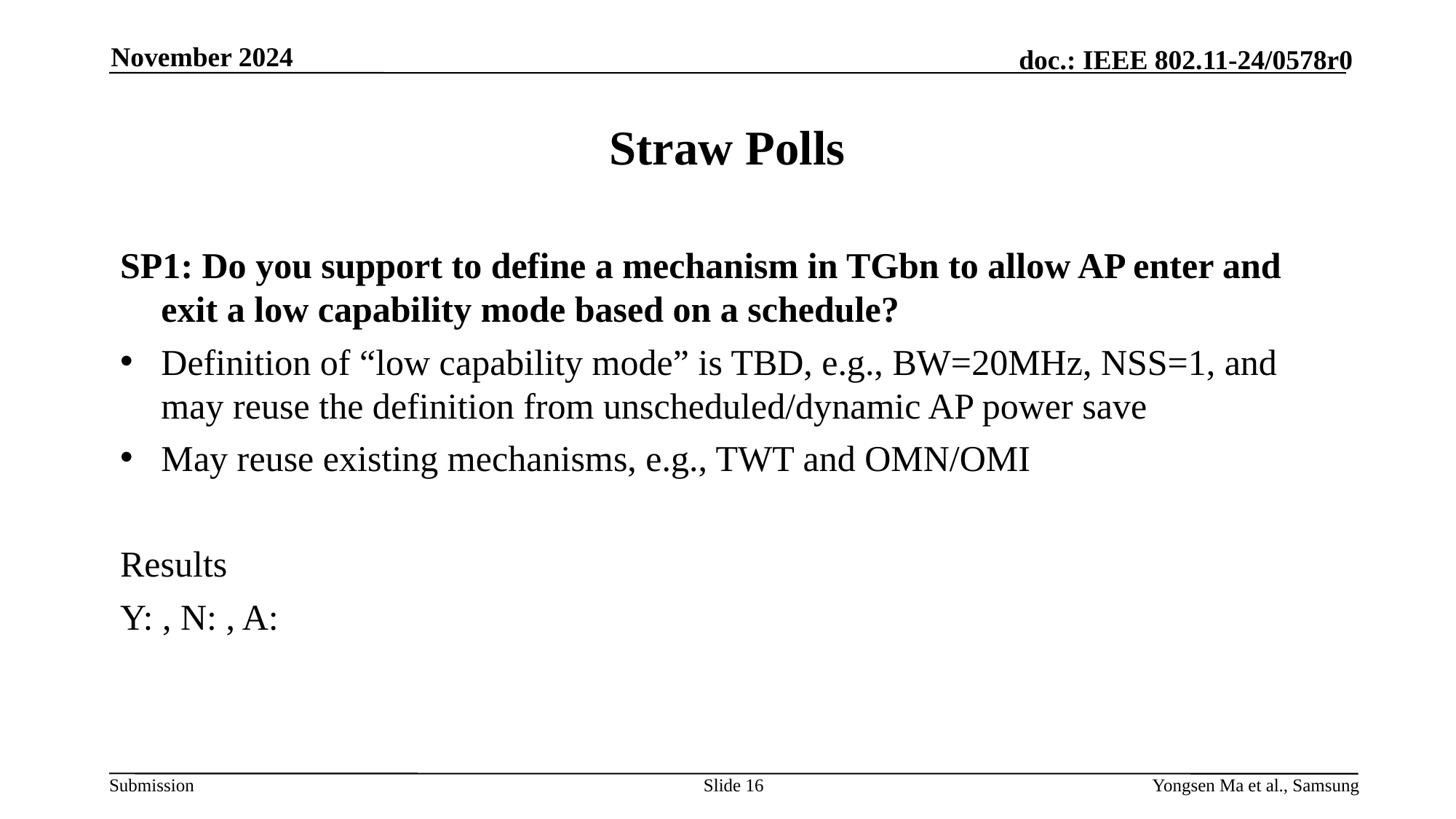

November 2024
# Straw Polls
SP1: Do you support to define a mechanism in TGbn to allow AP enter and exit a low capability mode based on a schedule?
Definition of “low capability mode” is TBD, e.g., BW=20MHz, NSS=1, and may reuse the definition from unscheduled/dynamic AP power save
May reuse existing mechanisms, e.g., TWT and OMN/OMI

Results
Y: , N: , A:
Slide 16
Yongsen Ma et al., Samsung